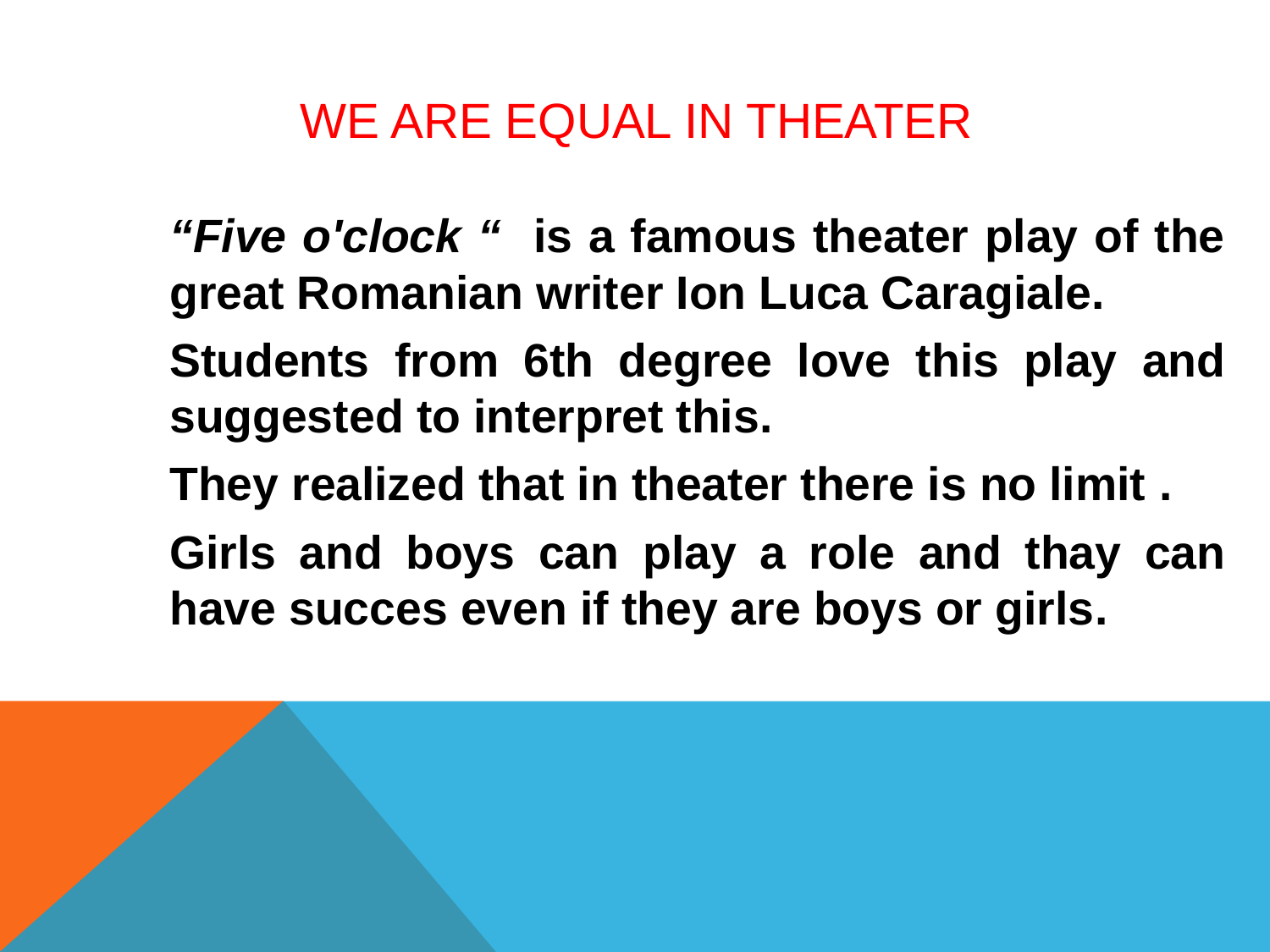

# we are equal in theater

		“Five o'clock “  is a famous theater play of the great Romanian writer Ion Luca Caragiale.
		Students from 6th degree love this play and suggested to interpret this.
		They realized that in theater there is no limit .
		Girls and boys can play a role and thay can have succes even if they are boys or girls.